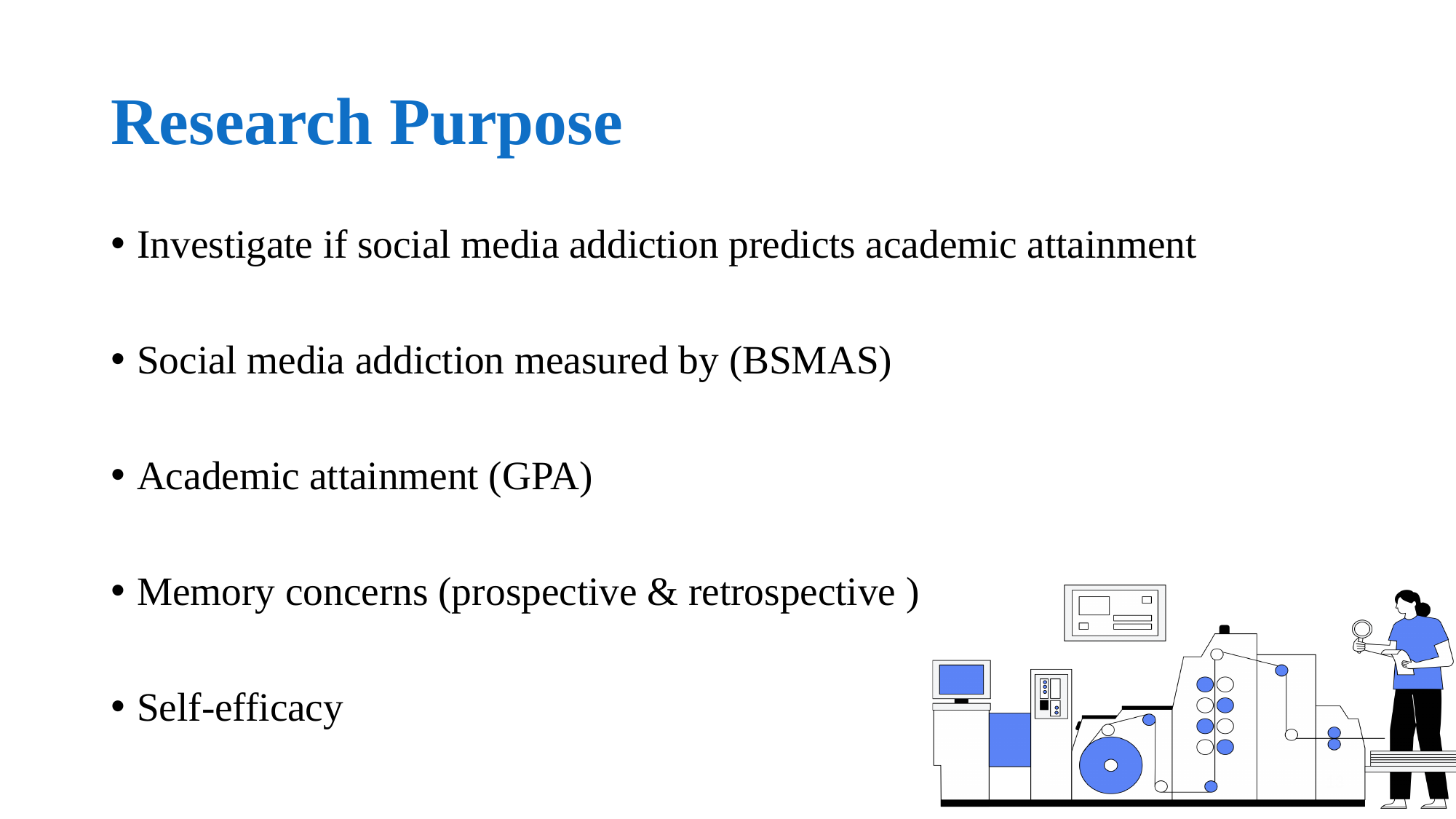

# Research Purpose
Investigate if social media addiction predicts academic attainment

Social media addiction measured by (BSMAS)

Academic attainment (GPA)

Memory concerns (prospective & retrospective )

Self-efficacy

13